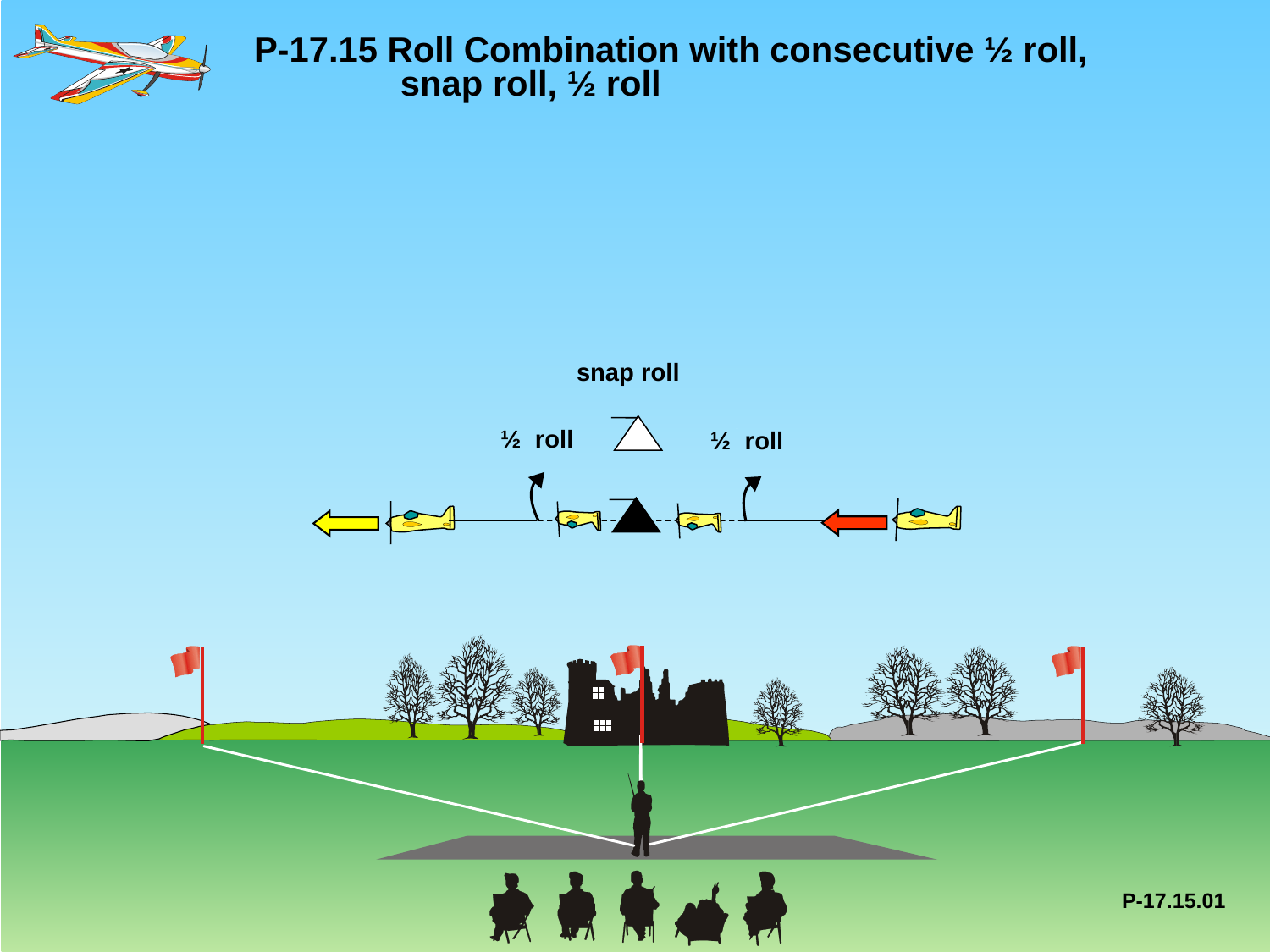

P-17.15 Roll Combination with consecutive ½ roll,
	  snap roll, ½ roll
snap roll

½  roll
½  roll

P-17.15.01